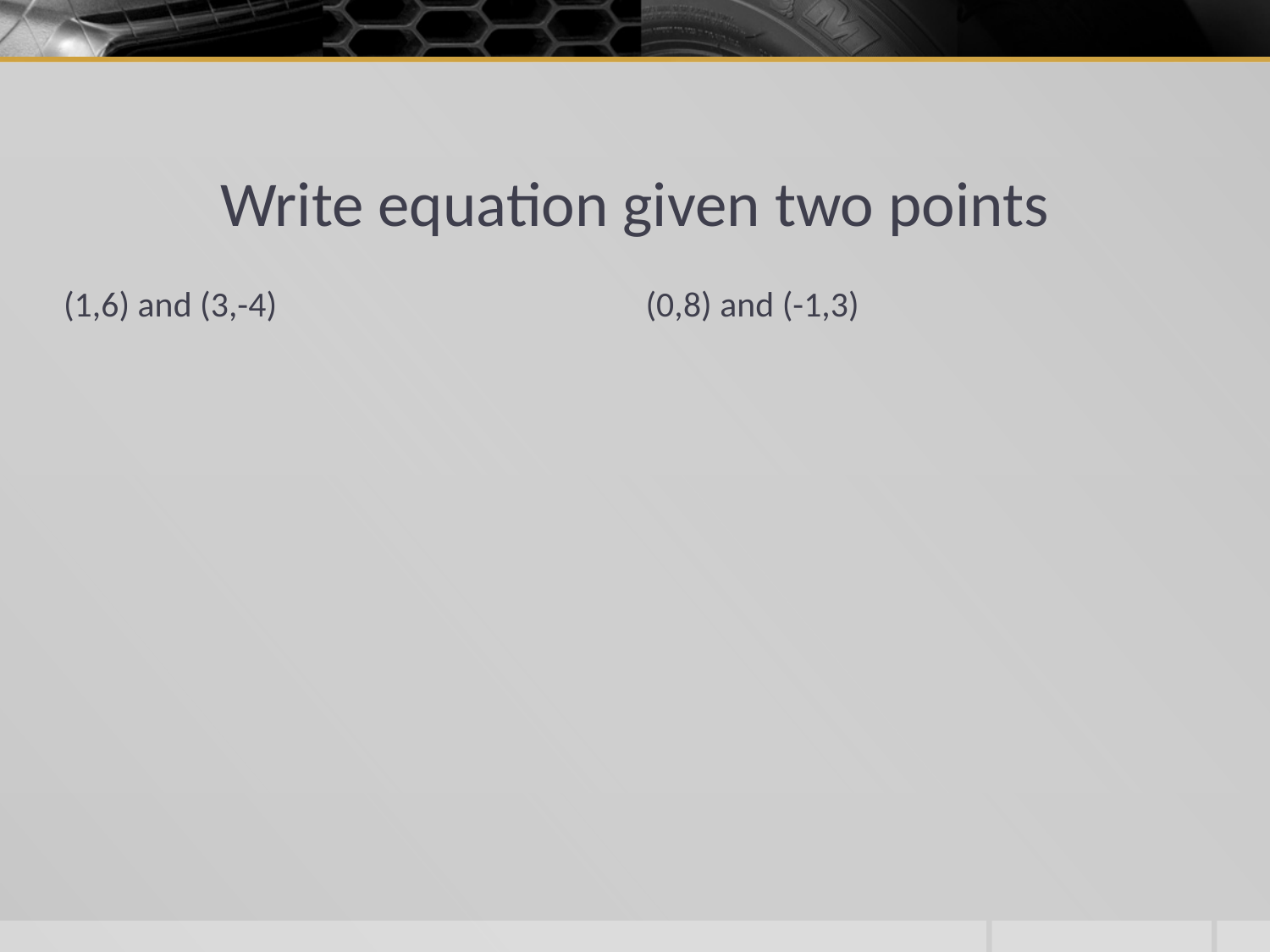

# Write equation given two points
(1,6) and (3,-4)
(0,8) and (-1,3)